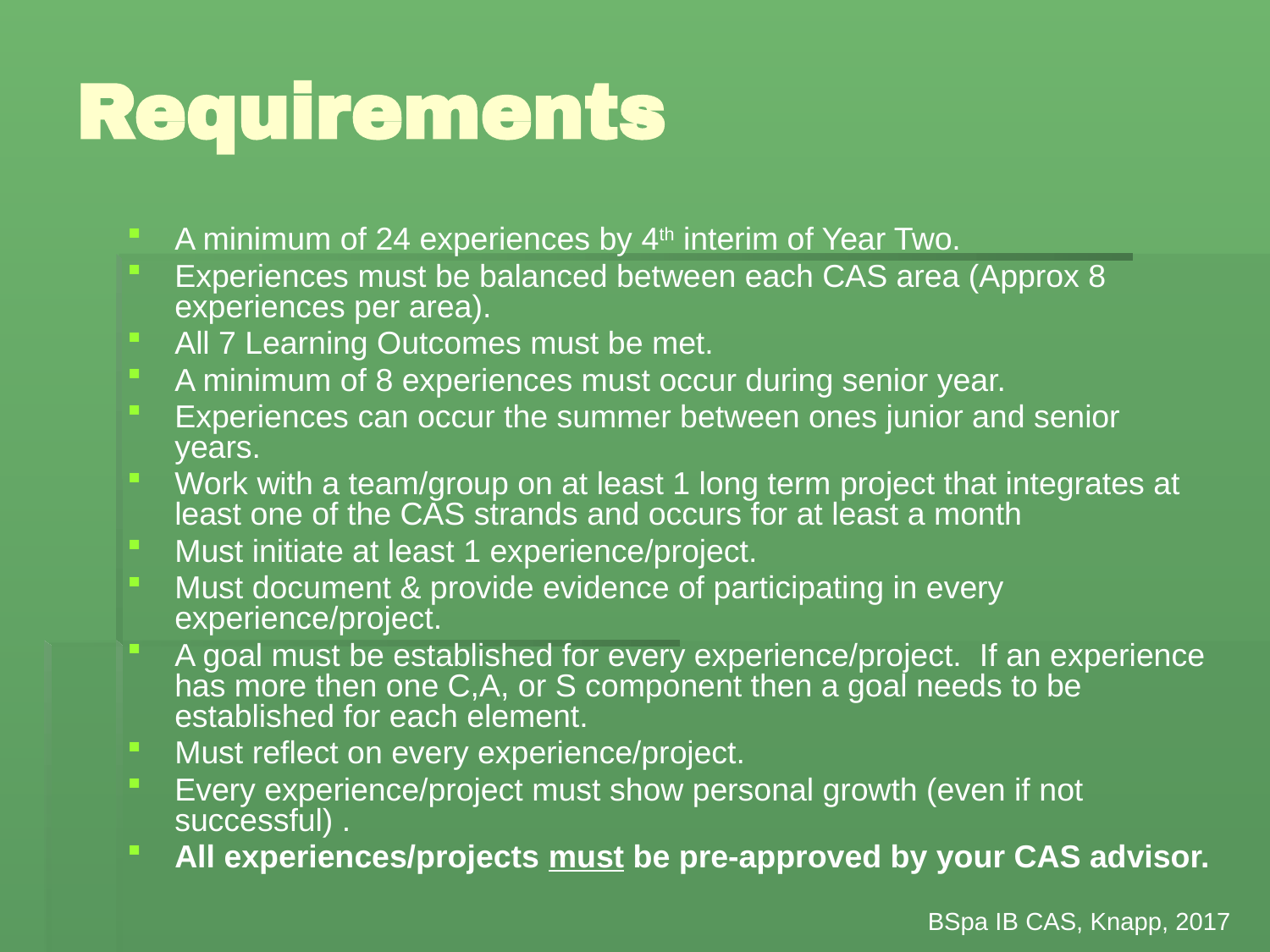

# Requirements
A minimum of 24 experiences by 4th interim of Year Two.
Experiences must be balanced between each CAS area (Approx 8 experiences per area).
All 7 Learning Outcomes must be met.
A minimum of 8 experiences must occur during senior year.
Experiences can occur the summer between ones junior and senior years.
Work with a team/group on at least 1 long term project that integrates at least one of the CAS strands and occurs for at least a month
Must initiate at least 1 experience/project.
Must document & provide evidence of participating in every experience/project.
A goal must be established for every experience/project.  If an experience has more then one C,A, or S component then a goal needs to be established for each element.
Must reflect on every experience/project.
Every experience/project must show personal growth (even if not successful) .
All experiences/projects must be pre-approved by your CAS advisor.
BSpa IB CAS, Knapp, 2017